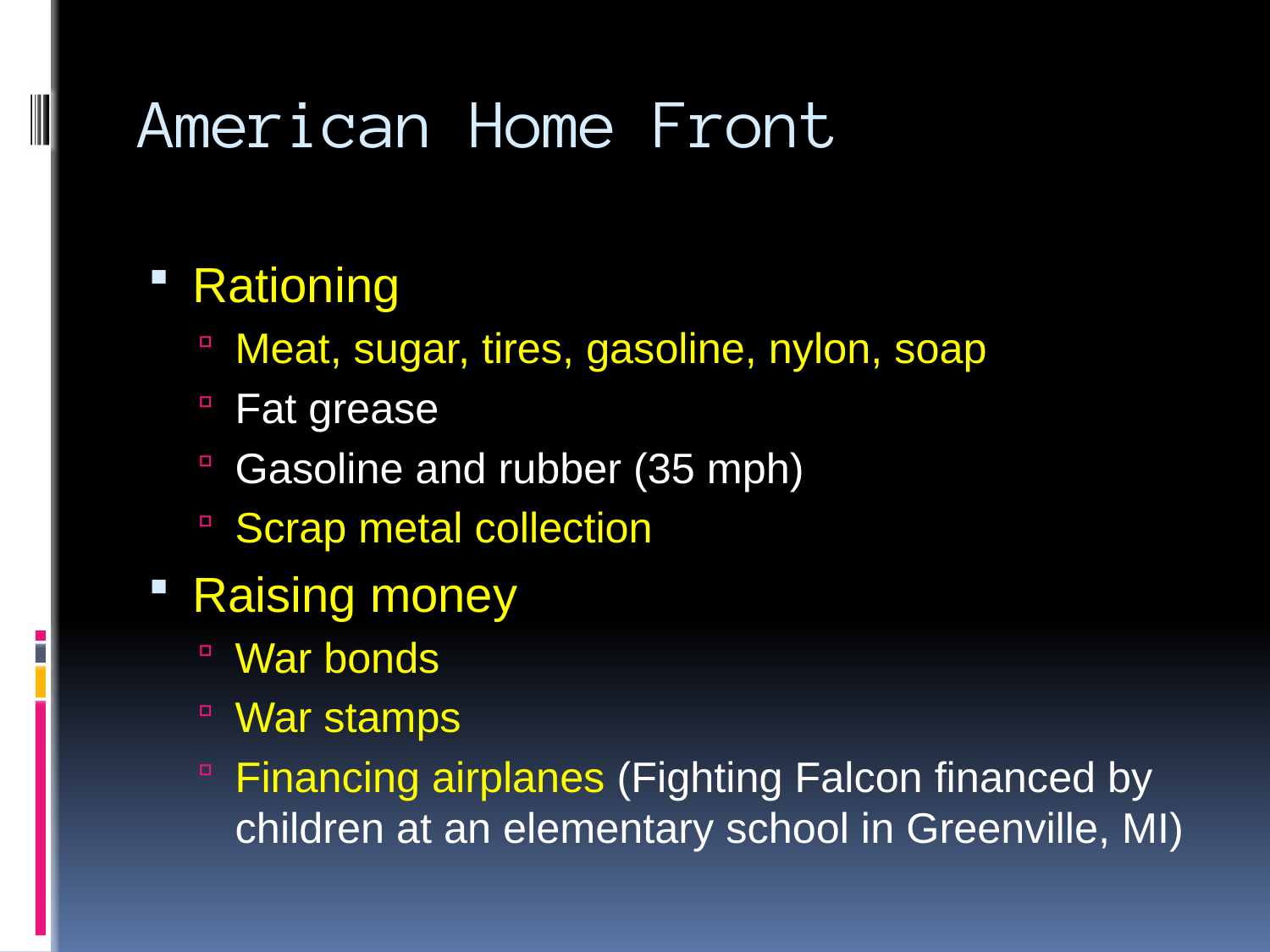

# American Home Front
Rationing
Meat, sugar, tires, gasoline, nylon, soap
Fat grease
Gasoline and rubber (35 mph)
Scrap metal collection
Raising money
War bonds
War stamps
Financing airplanes (Fighting Falcon financed by children at an elementary school in Greenville, MI)